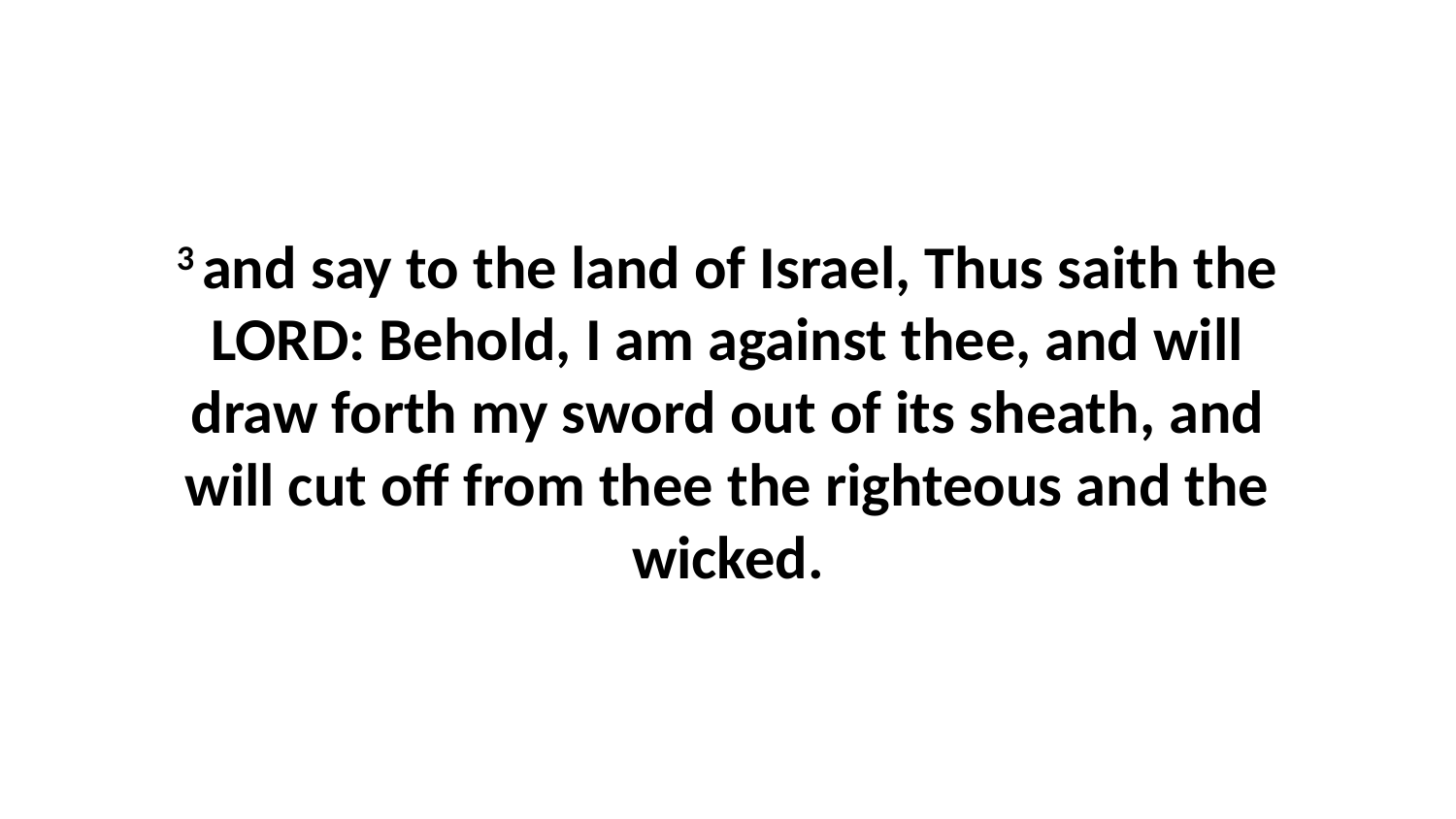

3 and say to the land of Israel, Thus saith the LORD: Behold, I am against thee, and will draw forth my sword out of its sheath, and will cut off from thee the righteous and the wicked.